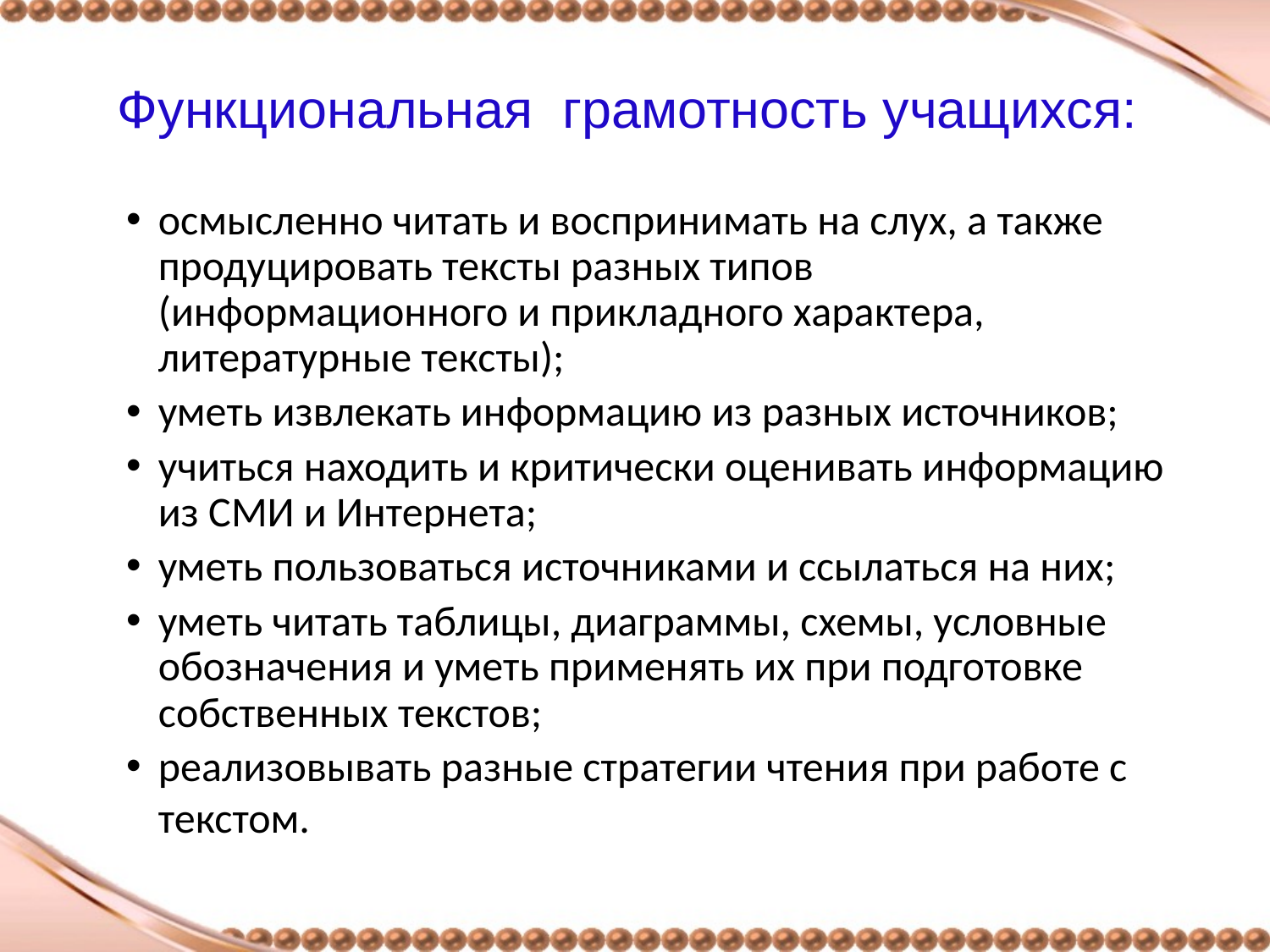

# Функциональная  грамотность учащихся:
осмысленно читать и воспринимать на слух, а также продуцировать тексты разных типов (информационного и прикладного характера, литературные тексты);
уметь извлекать информацию из разных источников;
учиться находить и критически оценивать информацию из СМИ и Интернета;
уметь пользоваться источниками и ссылаться на них;
уметь читать таблицы, диаграммы, схемы, условные обозначения и уметь применять их при подготовке собственных текстов;
реализовывать разные стратегии чтения при работе с текстом.